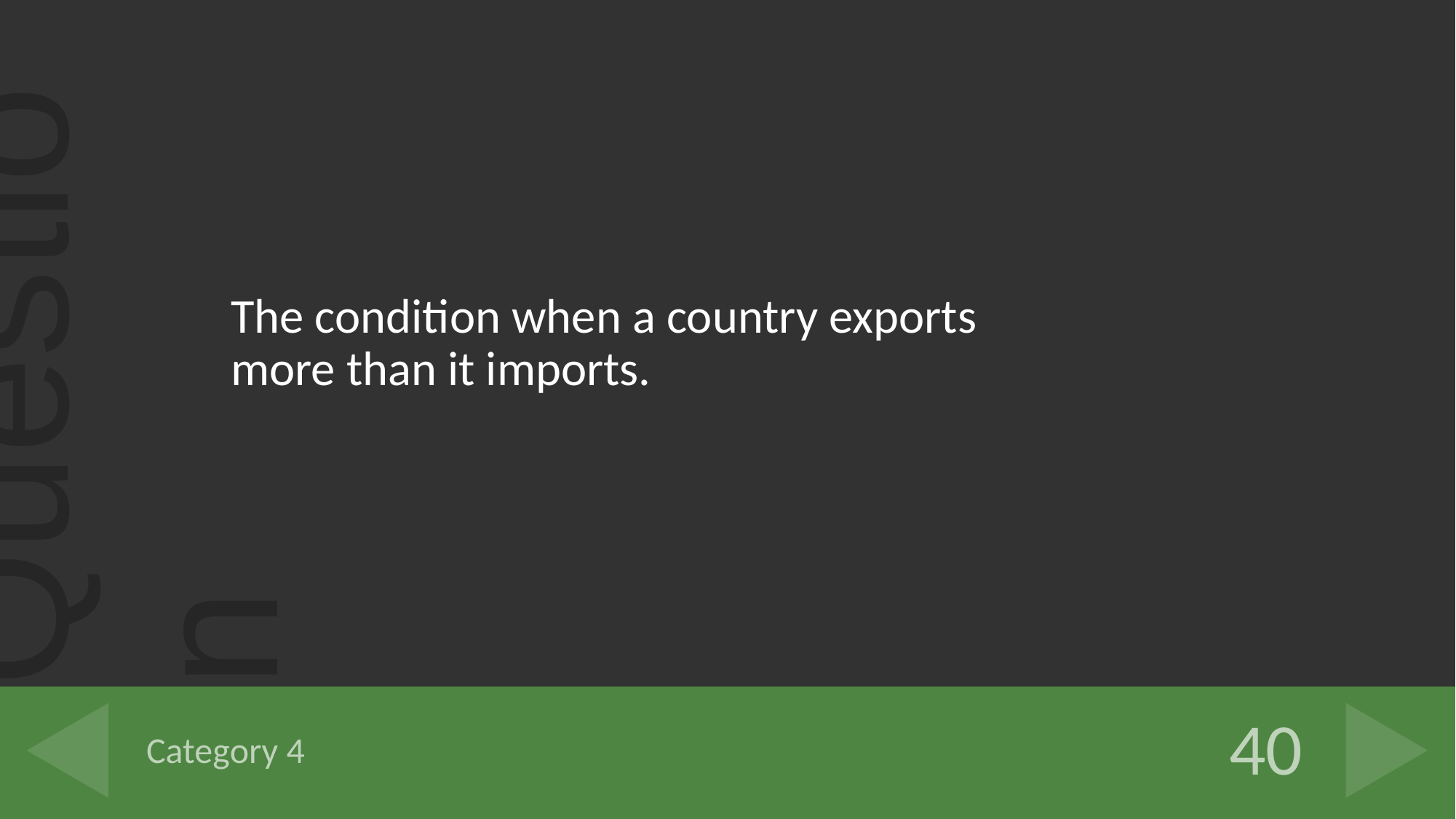

The condition when a country exports
more than it imports.
# Category 4
40